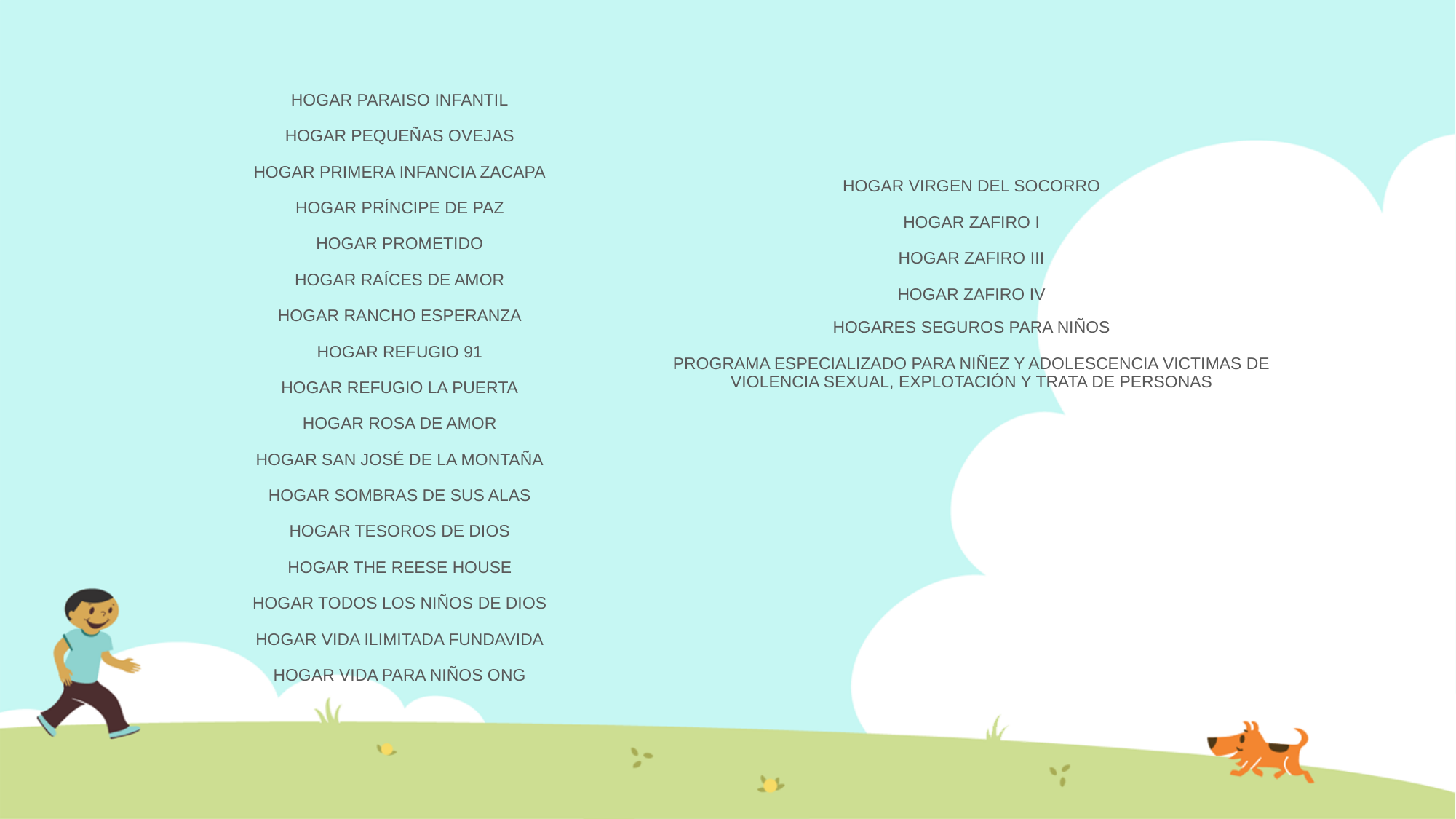

HOGAR PARAISO INFANTIL
HOGAR PEQUEÑAS OVEJAS
HOGAR PRIMERA INFANCIA ZACAPA
HOGAR PRÍNCIPE DE PAZ
HOGAR PROMETIDO
HOGAR RAÍCES DE AMOR
HOGAR RANCHO ESPERANZA
HOGAR REFUGIO 91
HOGAR REFUGIO LA PUERTA
HOGAR ROSA DE AMOR
HOGAR SAN JOSÉ DE LA MONTAÑA
HOGAR SOMBRAS DE SUS ALAS
HOGAR TESOROS DE DIOS
HOGAR THE REESE HOUSE
HOGAR TODOS LOS NIÑOS DE DIOS
HOGAR VIDA ILIMITADA FUNDAVIDA
HOGAR VIDA PARA NIÑOS ONG
HOGAR VIRGEN DEL SOCORRO
HOGAR ZAFIRO I
HOGAR ZAFIRO III
HOGAR ZAFIRO IV
HOGARES SEGUROS PARA NIÑOS
PROGRAMA ESPECIALIZADO PARA NIÑEZ Y ADOLESCENCIA VICTIMAS DE VIOLENCIA SEXUAL, EXPLOTACIÓN Y TRATA DE PERSONAS